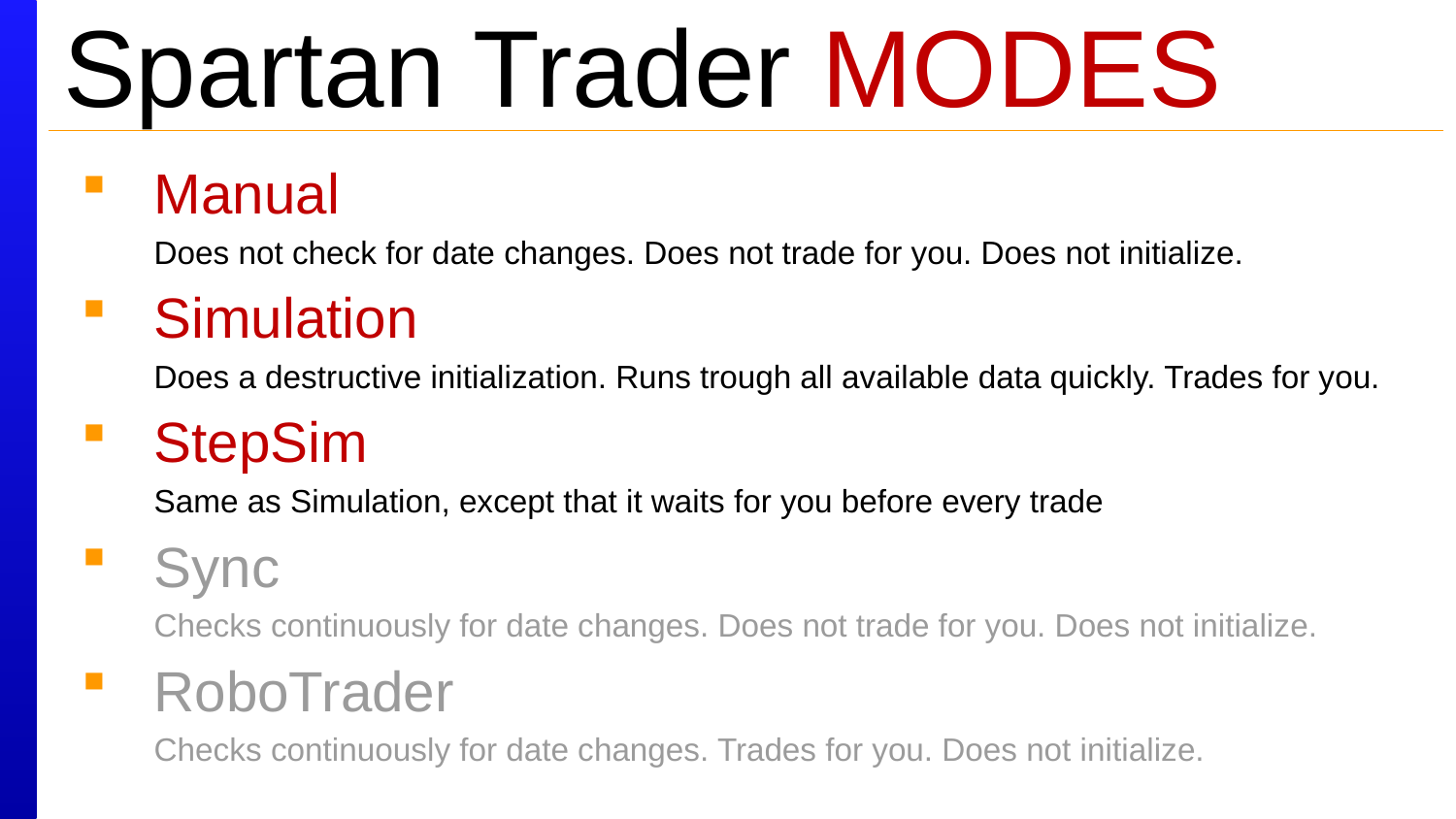

# Spartan Trader MODES
Manual
Does not check for date changes. Does not trade for you. Does not initialize.
Simulation
Does a destructive initialization. Runs trough all available data quickly. Trades for you.
StepSim
Same as Simulation, except that it waits for you before every trade
Sync
Checks continuously for date changes. Does not trade for you. Does not initialize.
RoboTrader
Checks continuously for date changes. Trades for you. Does not initialize.